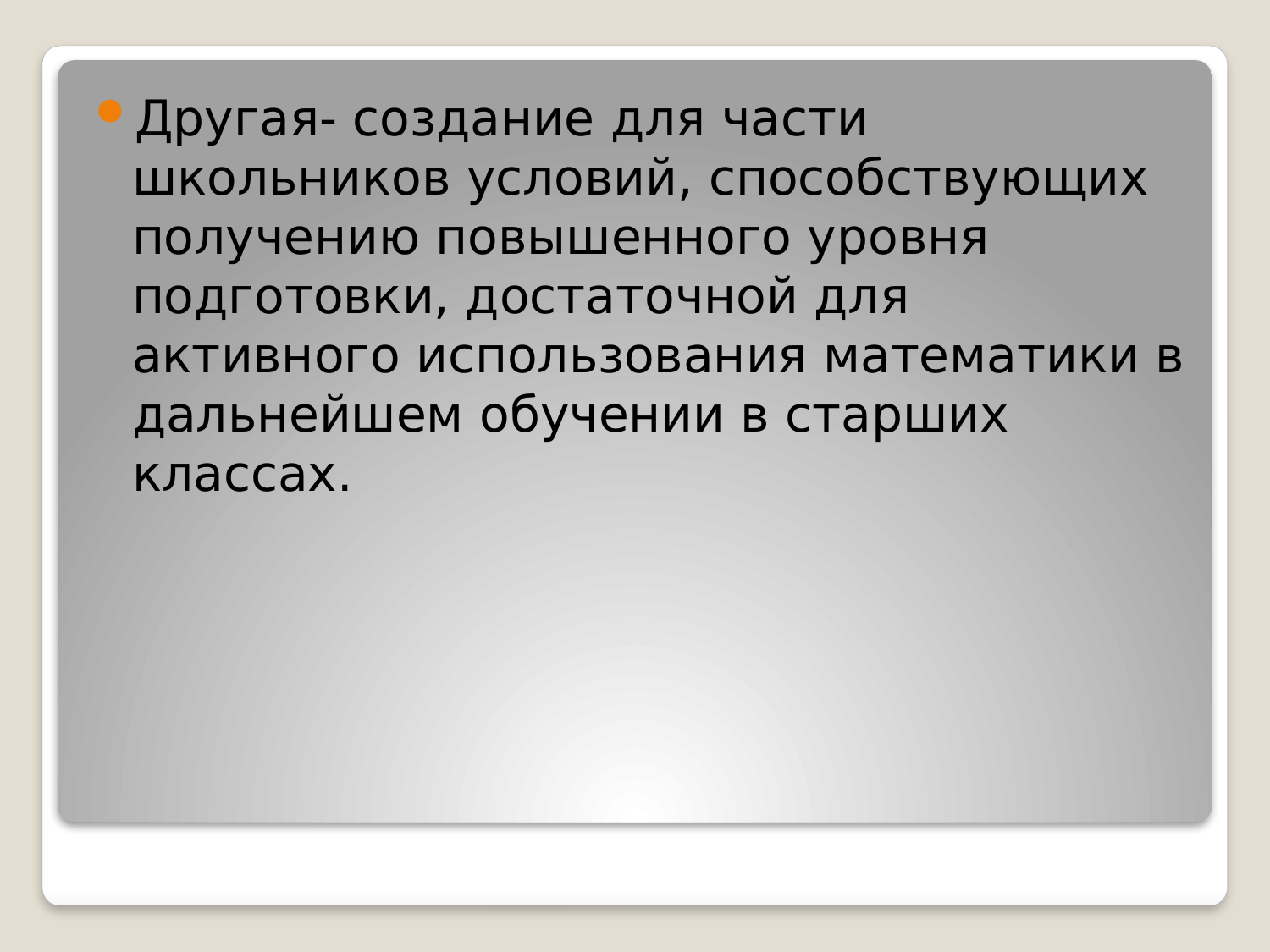

Другая- создание для части школьников условий, способствующих получению повышенного уровня подготовки, достаточной для активного использования математики в дальнейшем обучении в старших классах.

#